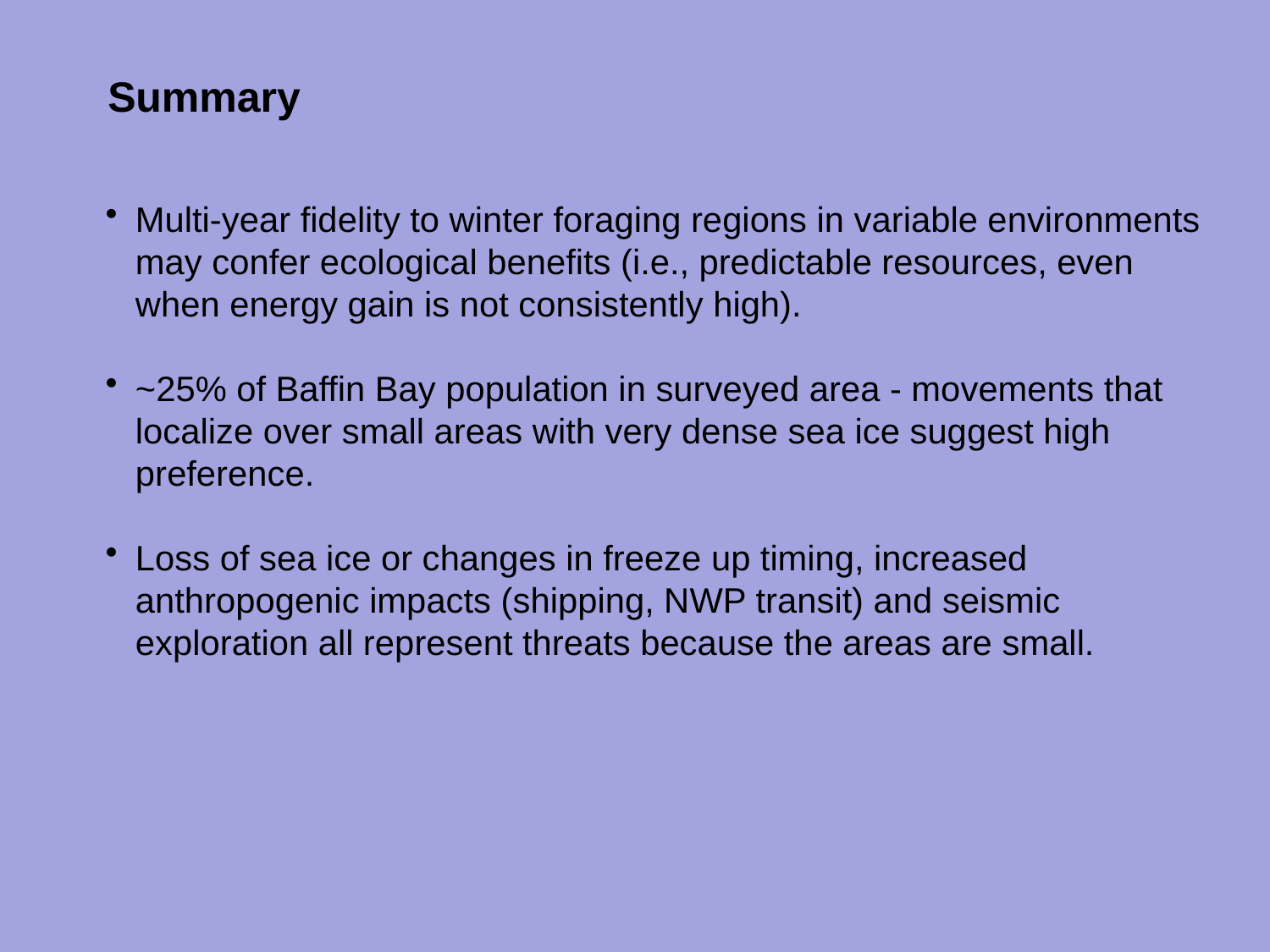

Summary
Multi-year fidelity to winter foraging regions in variable environments may confer ecological benefits (i.e., predictable resources, even when energy gain is not consistently high).

~25% of Baffin Bay population in surveyed area - movements that localize over small areas with very dense sea ice suggest high preference.

Loss of sea ice or changes in freeze up timing, increased anthropogenic impacts (shipping, NWP transit) and seismic exploration all represent threats because the areas are small.